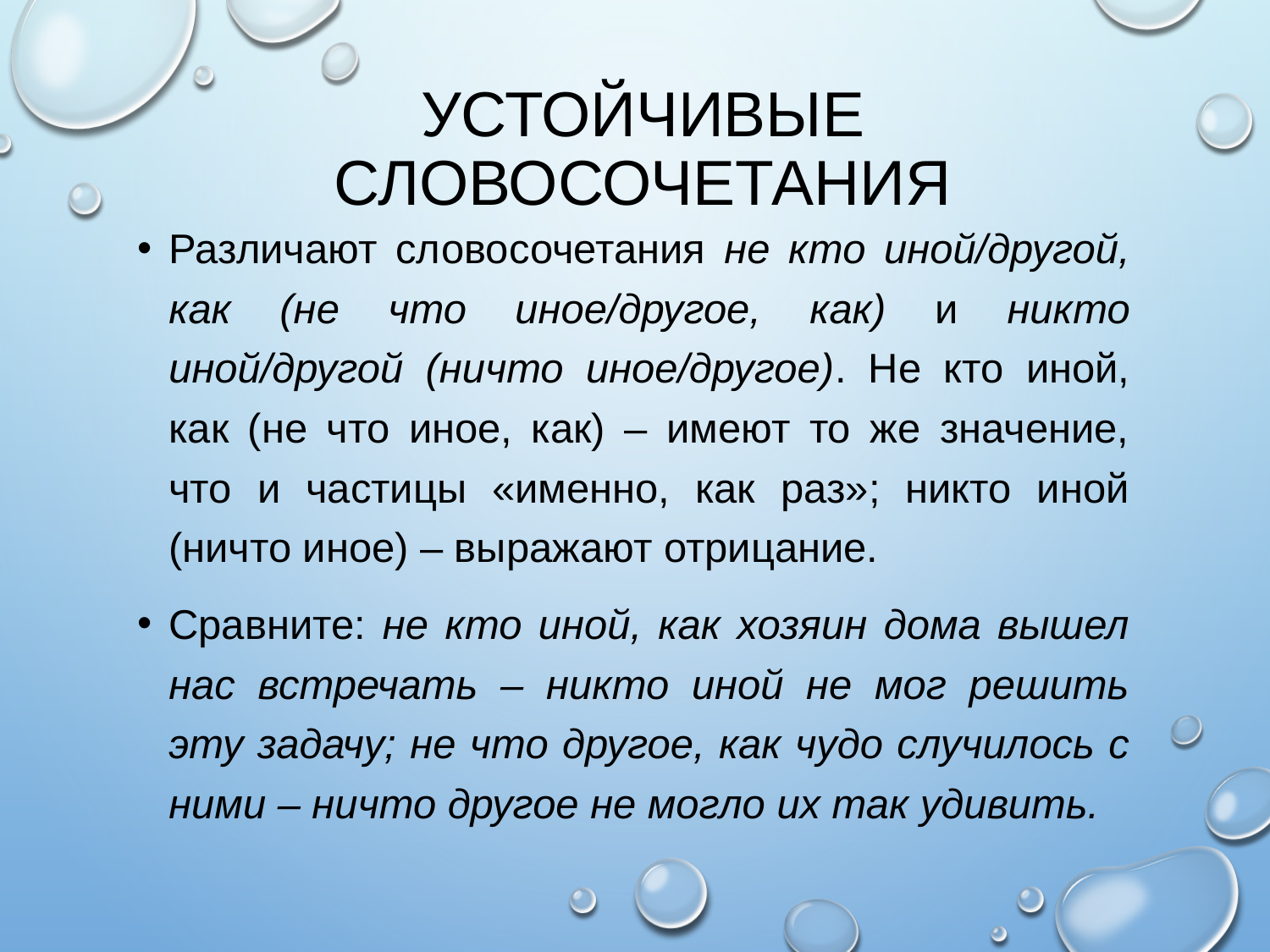

# Устойчивые словосочетания
Различают словосочетания не кто иной/другой, как (не что иное/другое, как) и никто иной/другой (ничто иное/другое). Не кто иной, как (не что иное, как) – имеют то же значение, что и частицы «именно, как раз»; никто иной (ничто иное) – выражают отрицание.
Сравните: не кто иной, как хозяин дома вышел нас встречать – никто иной не мог решить эту задачу; не что другое, как чудо случилось с ними – ничто другое не могло их так удивить.